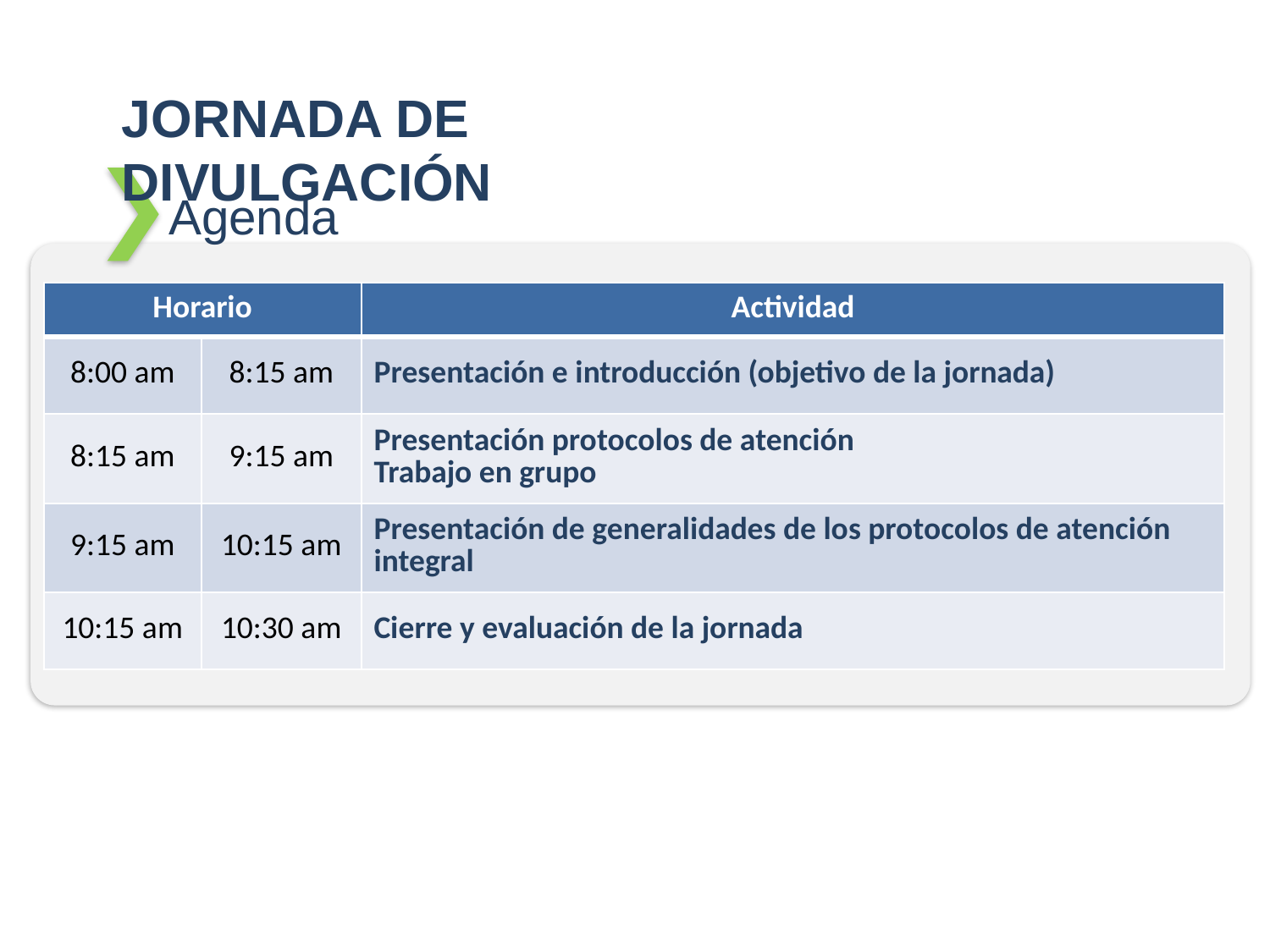

JORNADA DE DIVULGACIÓN

Agenda

| Horario |  | Actividad |
| --- | --- | --- |
| 8:00 am | 8:15 am | Presentación e introducción (objetivo de la jornada) |
| 8:15 am | 9:15 am | Presentación protocolos de atención Trabajo en grupo |
| 9:15 am | 10:15 am | Presentación de generalidades de los protocolos de atención integral |
| 10:15 am | 10:30 am | Cierre y evaluación de la jornada |